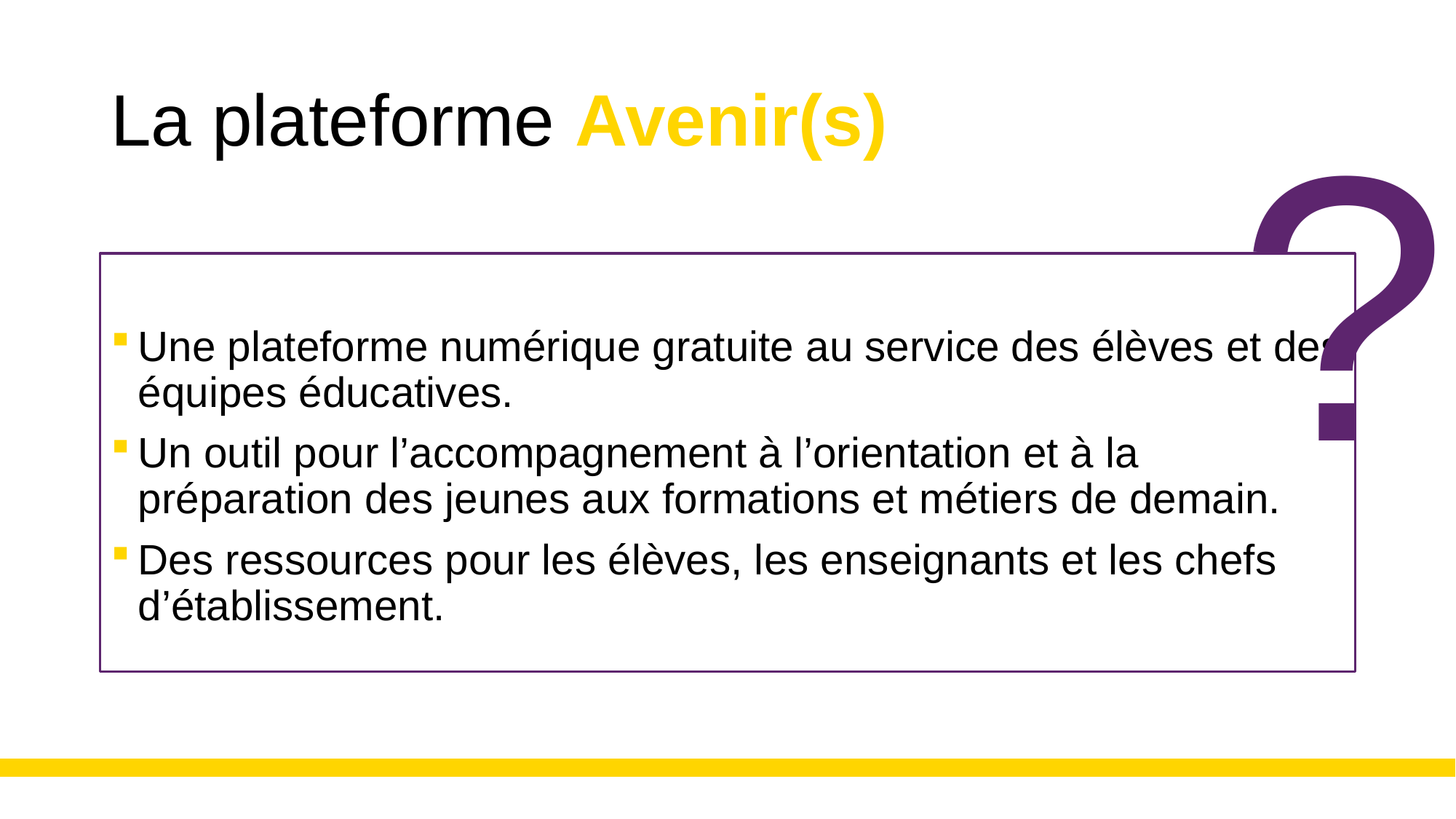

# La plateforme Avenir(s)
?

Une plateforme numérique gratuite au service des élèves et des équipes éducatives.
Un outil pour l’accompagnement à l’orientation et à la préparation des jeunes aux formations et métiers de demain.
Des ressources pour les élèves, les enseignants et les chefs d’établissement.